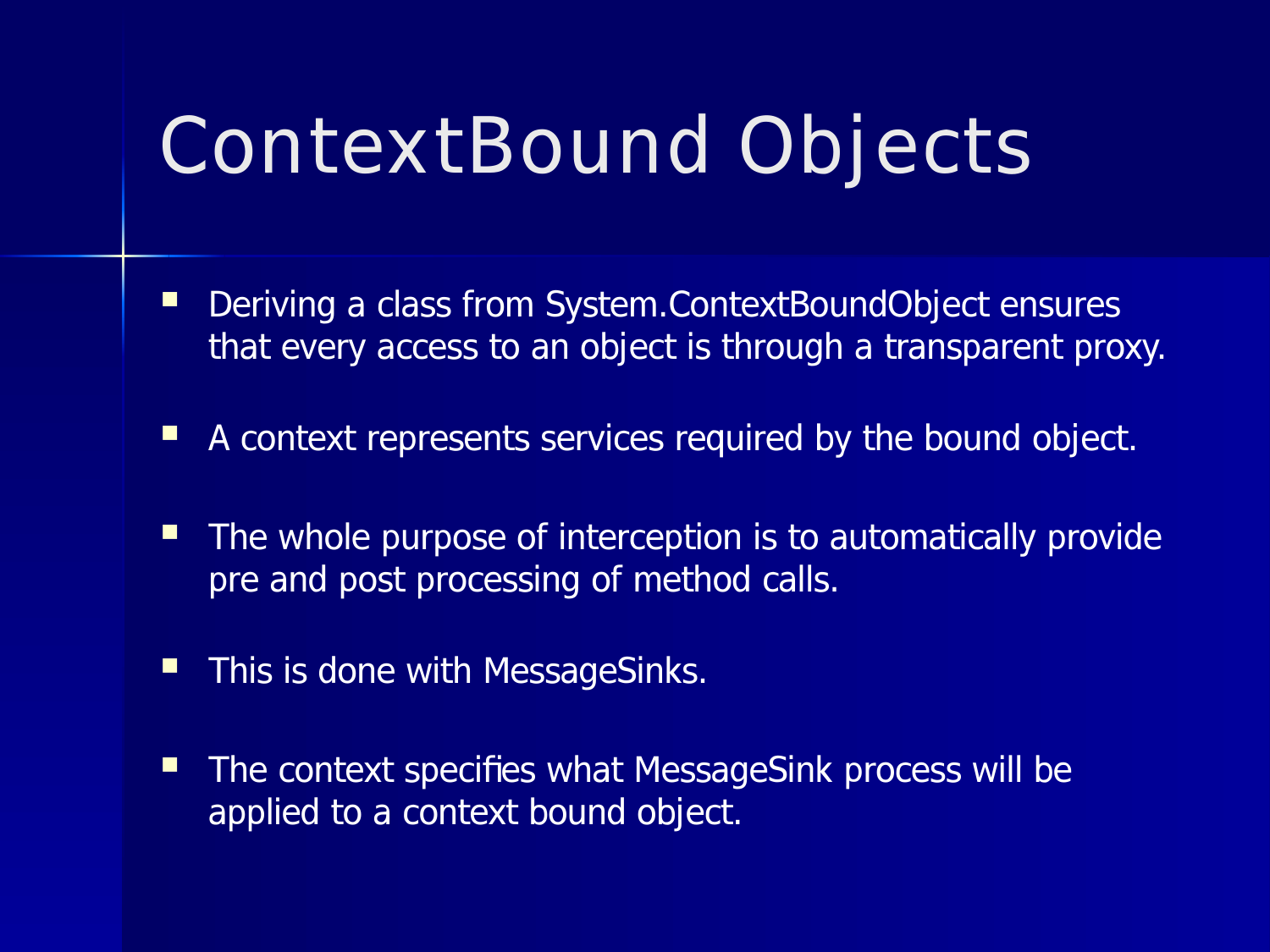

# ContextBound Objects
Deriving a class from System.ContextBoundObject ensures that every access to an object is through a transparent proxy.
A context represents services required by the bound object.

The whole purpose of interception is to automatically provide pre and post processing of method calls.
This is done with MessageSinks.

The context specifies what MessageSink process will be applied to a context bound object.